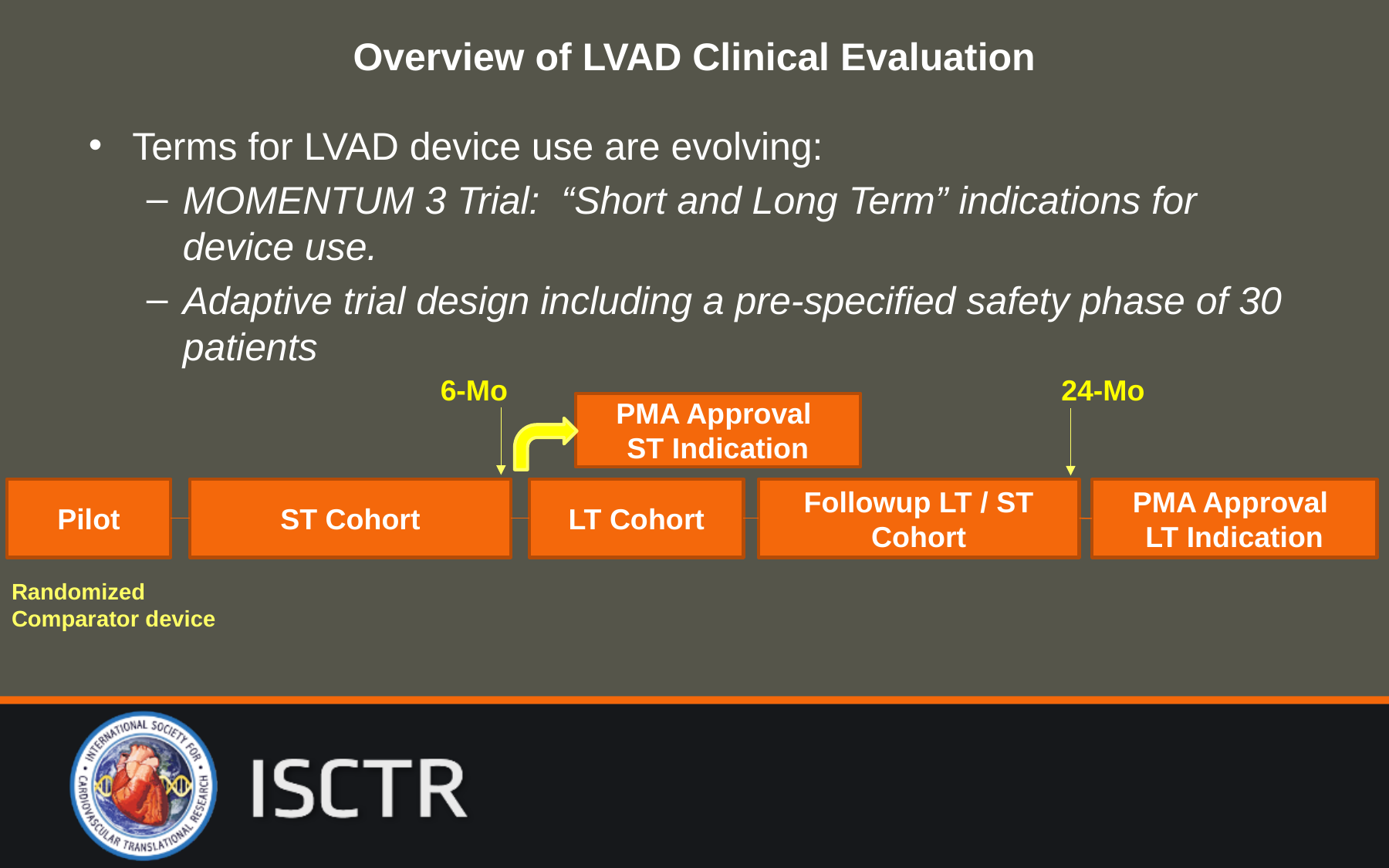

# Overview of LVAD Clinical Evaluation
Terms for LVAD device use are evolving:
MOMENTUM 3 Trial:  “Short and Long Term” indications for device use.
Adaptive trial design including a pre-specified safety phase of 30 patients

6-Mo
24-Mo
PMA Approval
ST Indication
Pilot
ST Cohort
LT Cohort
Followup LT / ST Cohort
PMA Approval
LT Indication
Randomized
Comparator device